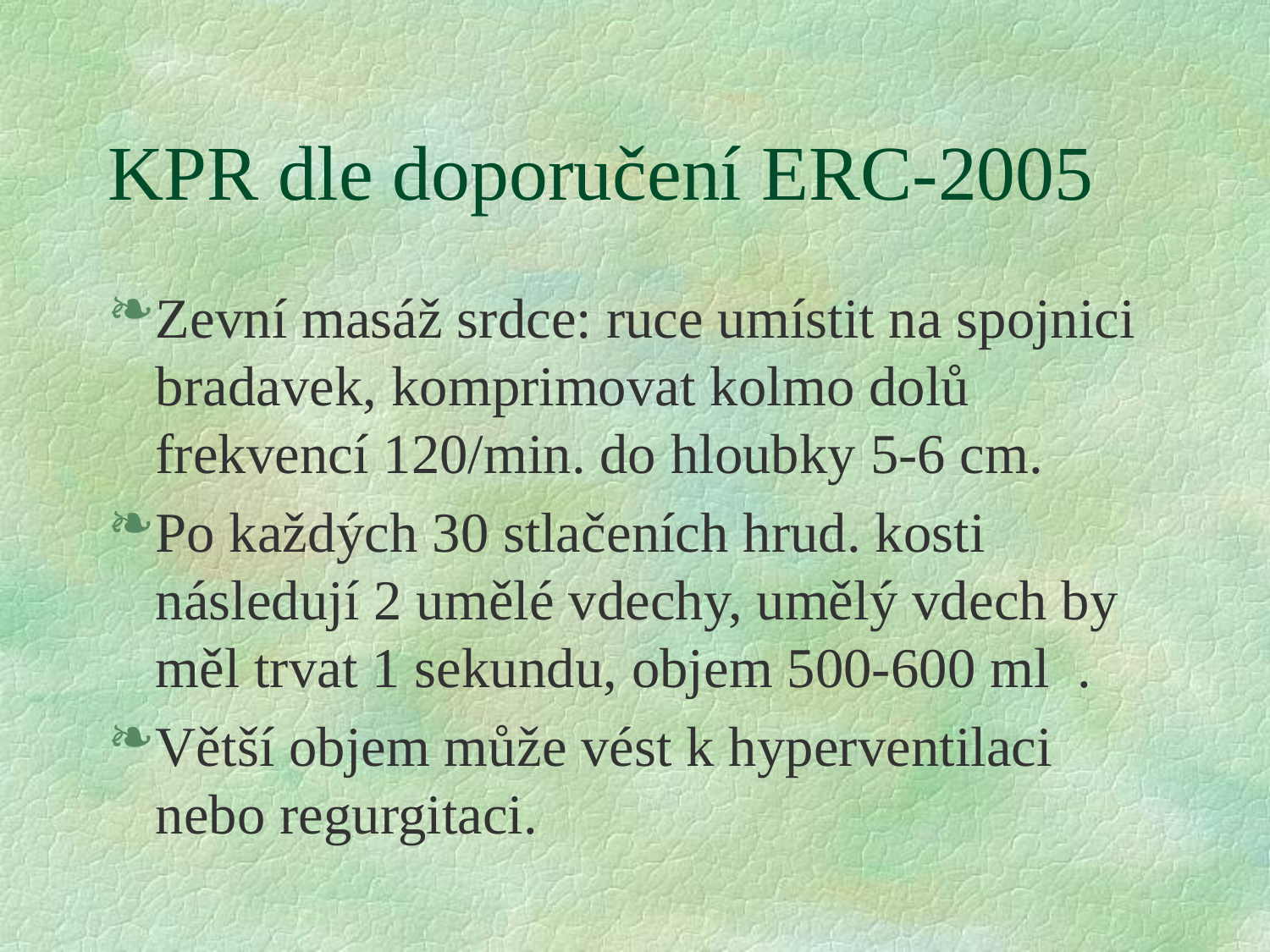

# KPR dle doporučení ERC-2005
Zevní masáž srdce: ruce umístit na spojnici bradavek, komprimovat kolmo dolů frekvencí 120/min. do hloubky 5-6 cm.
Po každých 30 stlačeních hrud. kosti následují 2 umělé vdechy, umělý vdech by měl trvat 1 sekundu, objem 500-600 ml  .
Větší objem může vést k hyperventilaci nebo regurgitaci.